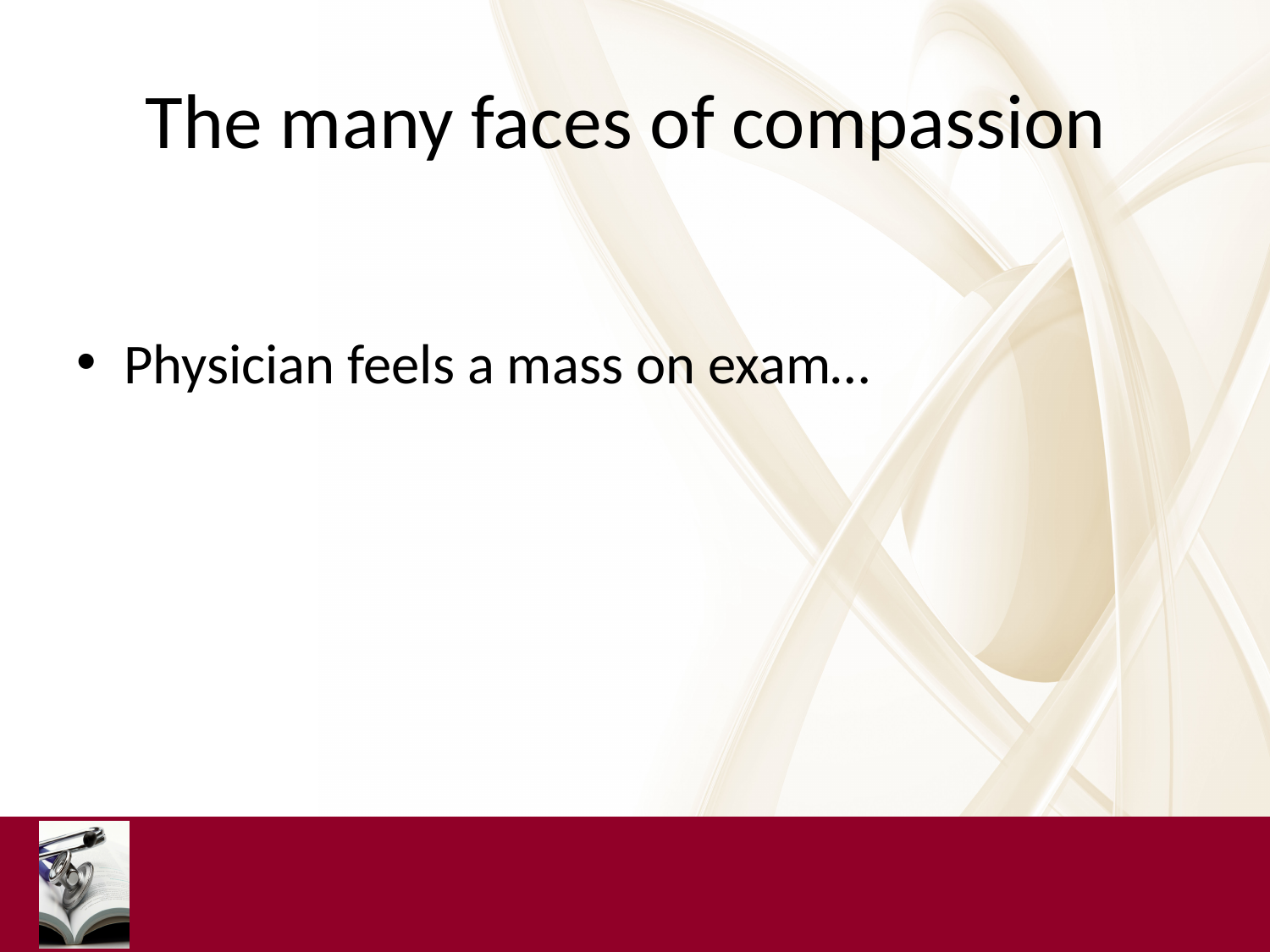

# The many faces of compassion
Physician feels a mass on exam…